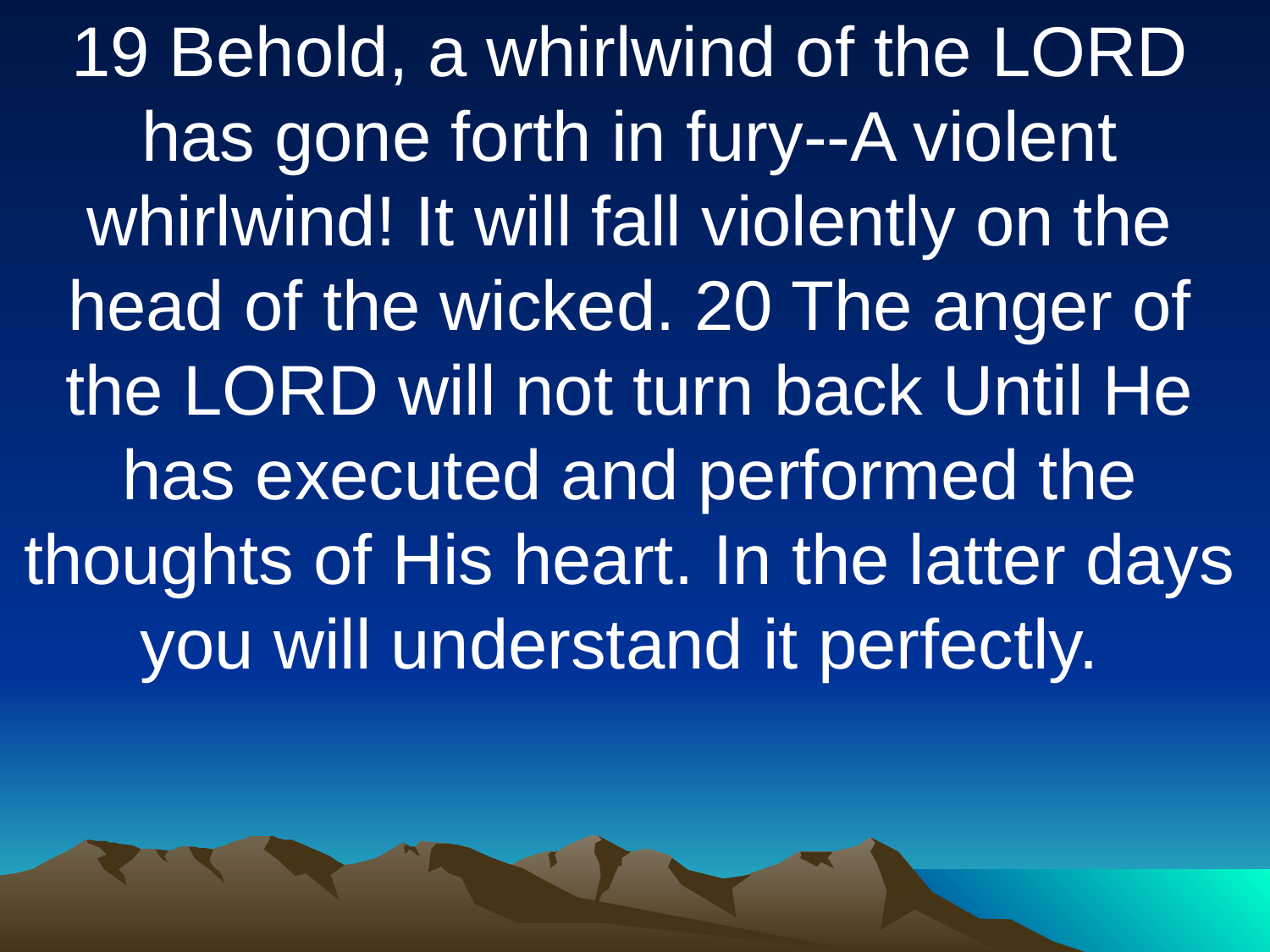

19 Behold, a whirlwind of the LORD has gone forth in fury--A violent whirlwind! It will fall violently on the head of the wicked. 20 The anger of the LORD will not turn back Until He has executed and performed the thoughts of His heart. In the latter days you will understand it perfectly.